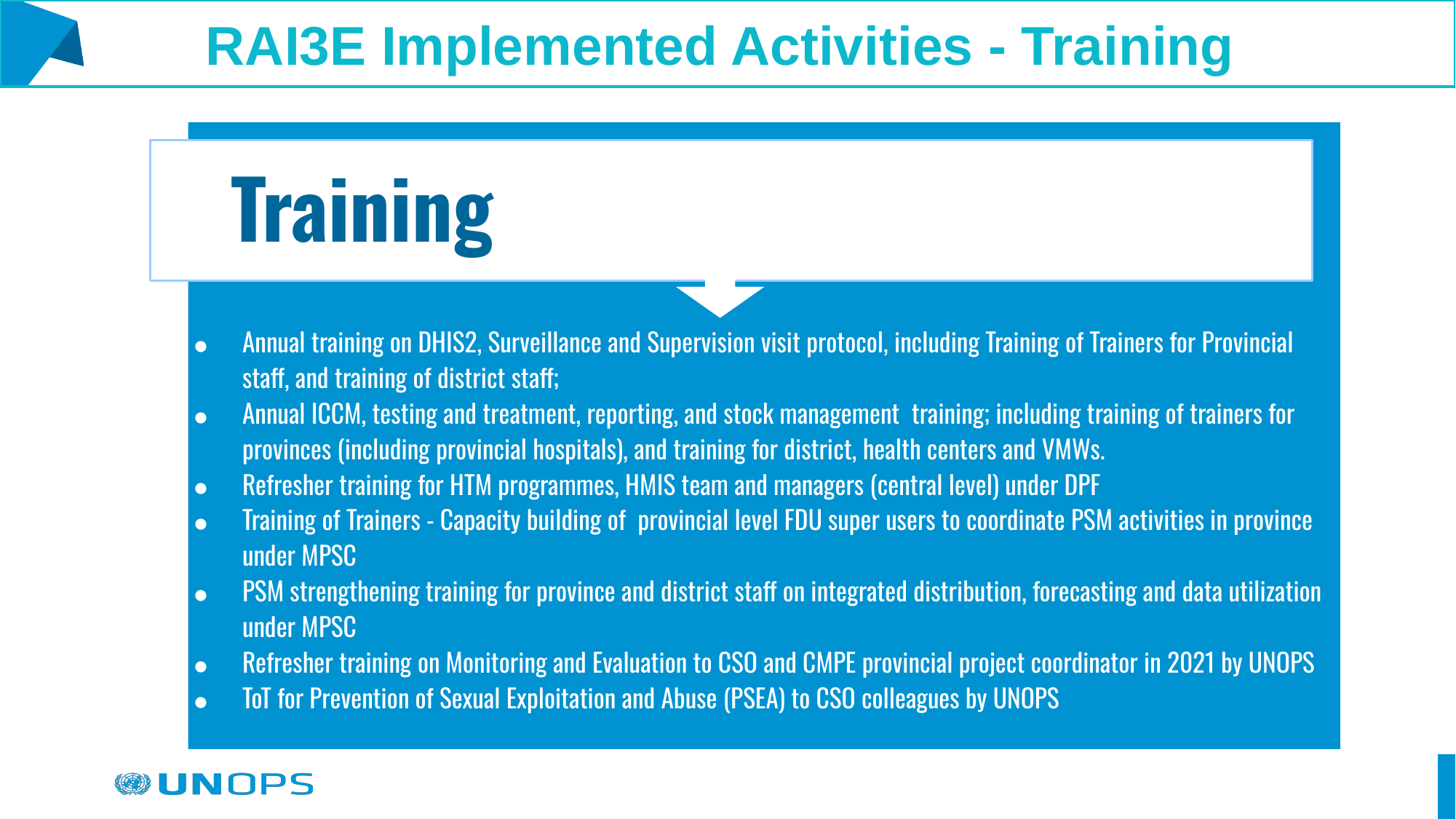

# RAI3E Implemented Activities - Training

Training

Annual training on DHIS2, Surveillance and Supervision visit protocol, including Training of Trainers for Provincial staff, and training of district staff;
Annual ICCM, testing and treatment, reporting, and stock management  training; including training of trainers for provinces (including provincial hospitals), and training for district, health centers and VMWs.
Refresher training for HTM programmes, HMIS team and managers (central level) under DPF
Training of Trainers - Capacity building of  provincial level FDU super users to coordinate PSM activities in province under MPSC
PSM strengthening training for province and district staff on integrated distribution, forecasting and data utilization under MPSC
Refresher training on Monitoring and Evaluation to CSO and CMPE provincial project coordinator in 2021 by UNOPS
ToT for Prevention of Sexual Exploitation and Abuse (PSEA) to CSO colleagues by UNOPS